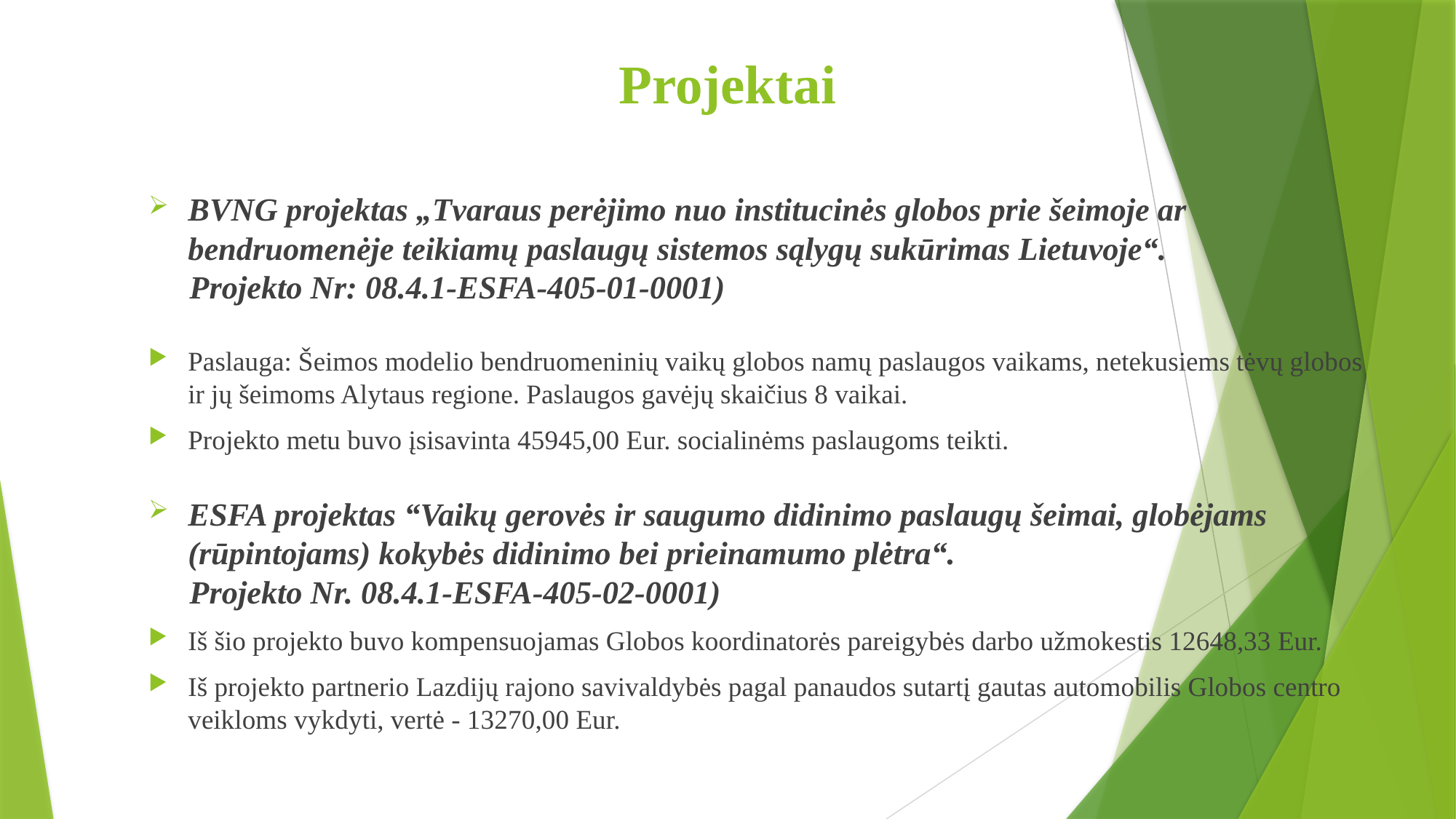

# Projektai
BVNG projektas „Tvaraus perėjimo nuo institucinės globos prie šeimoje ar bendruomenėje teikiamų paslaugų sistemos sąlygų sukūrimas Lietuvoje“.
     Projekto Nr: 08.4.1-ESFA-405-01-0001)

Paslauga: Šeimos modelio bendruomeninių vaikų globos namų paslaugos vaikams, netekusiems tėvų globos ir jų šeimoms Alytaus regione. Paslaugos gavėjų skaičius 8 vaikai.
Projekto metu buvo įsisavinta 45945,00 Eur. socialinėms paslaugoms teikti.

ESFA projektas “Vaikų gerovės ir saugumo didinimo paslaugų šeimai, globėjams (rūpintojams) kokybės didinimo bei prieinamumo plėtra“.
     Projekto Nr. 08.4.1-ESFA-405-02-0001)
Iš šio projekto buvo kompensuojamas Globos koordinatorės pareigybės darbo užmokestis 12648,33 Eur.
Iš projekto partnerio Lazdijų rajono savivaldybės pagal panaudos sutartį gautas automobilis Globos centro veikloms vykdyti, vertė - 13270,00 Eur.